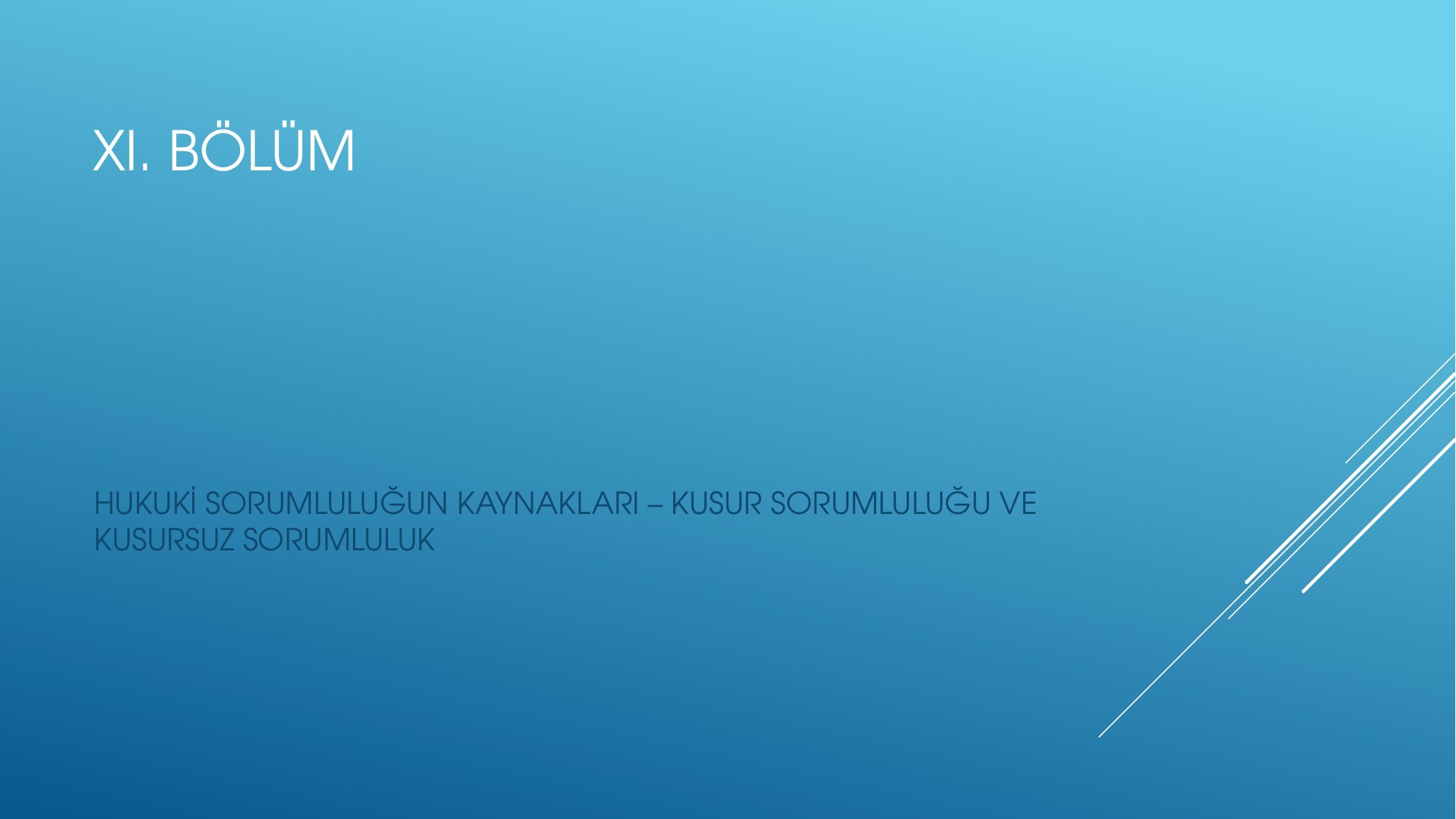

# xı. Bölüm
HUKUKİ SORUMLULUĞUN KAYNAKLARI – KUSUR SORUMLULUĞU VE KUSURSUZ SORUMLULUK